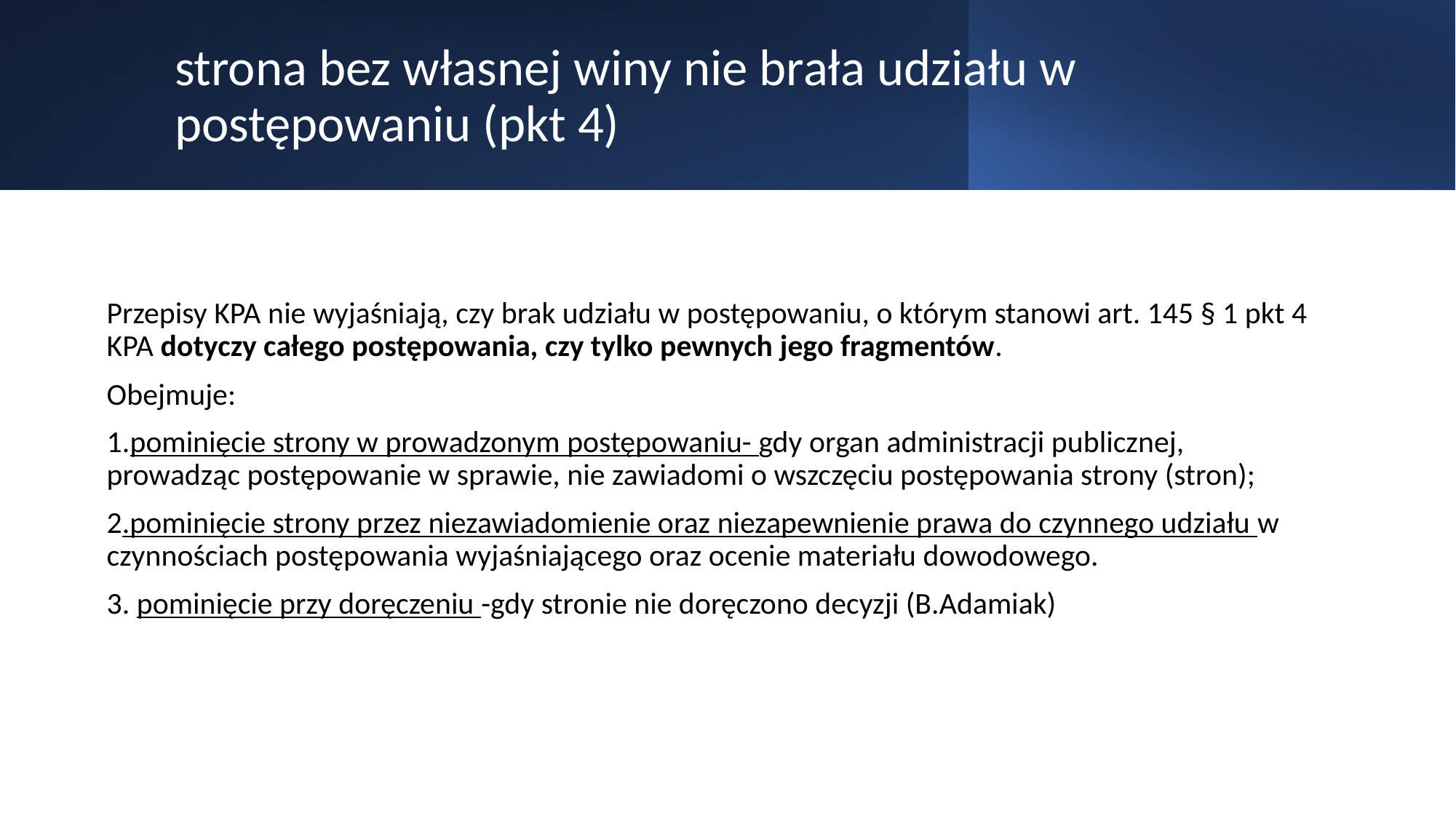

# strona bez własnej winy nie brała udziału w postępowaniu (pkt 4)
Przepisy KPA nie wyjaśniają, czy brak udziału w postępowaniu, o którym stanowi art. 145 § 1 pkt 4 KPA dotyczy całego postępowania, czy tylko pewnych jego fragmentów.
Obejmuje:
1.pominięcie strony w prowadzonym postępowaniu- gdy organ administracji publicznej, prowadząc postępowanie w sprawie, nie zawiadomi o wszczęciu postępowania strony (stron);
2.pominięcie strony przez niezawiadomienie oraz niezapewnienie prawa do czynnego udziału w czynnościach postępowania wyjaśniającego oraz ocenie materiału dowodowego.
3. pominięcie przy doręczeniu -gdy stronie nie doręczono decyzji (B.Adamiak)